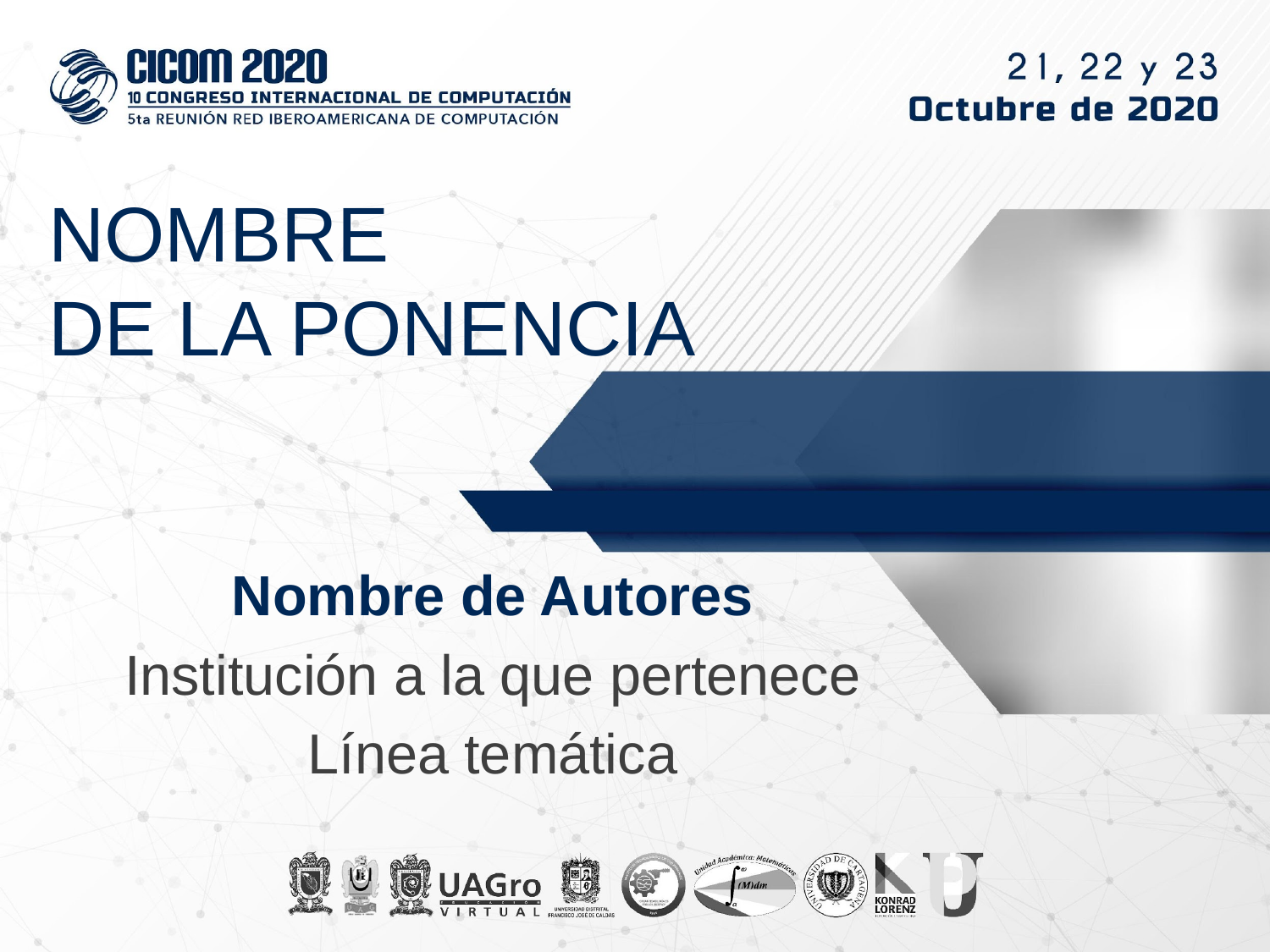

# NOMBRE DE LA PONENCIA
Nombre de Autores
Institución a la que pertenece
Línea temática